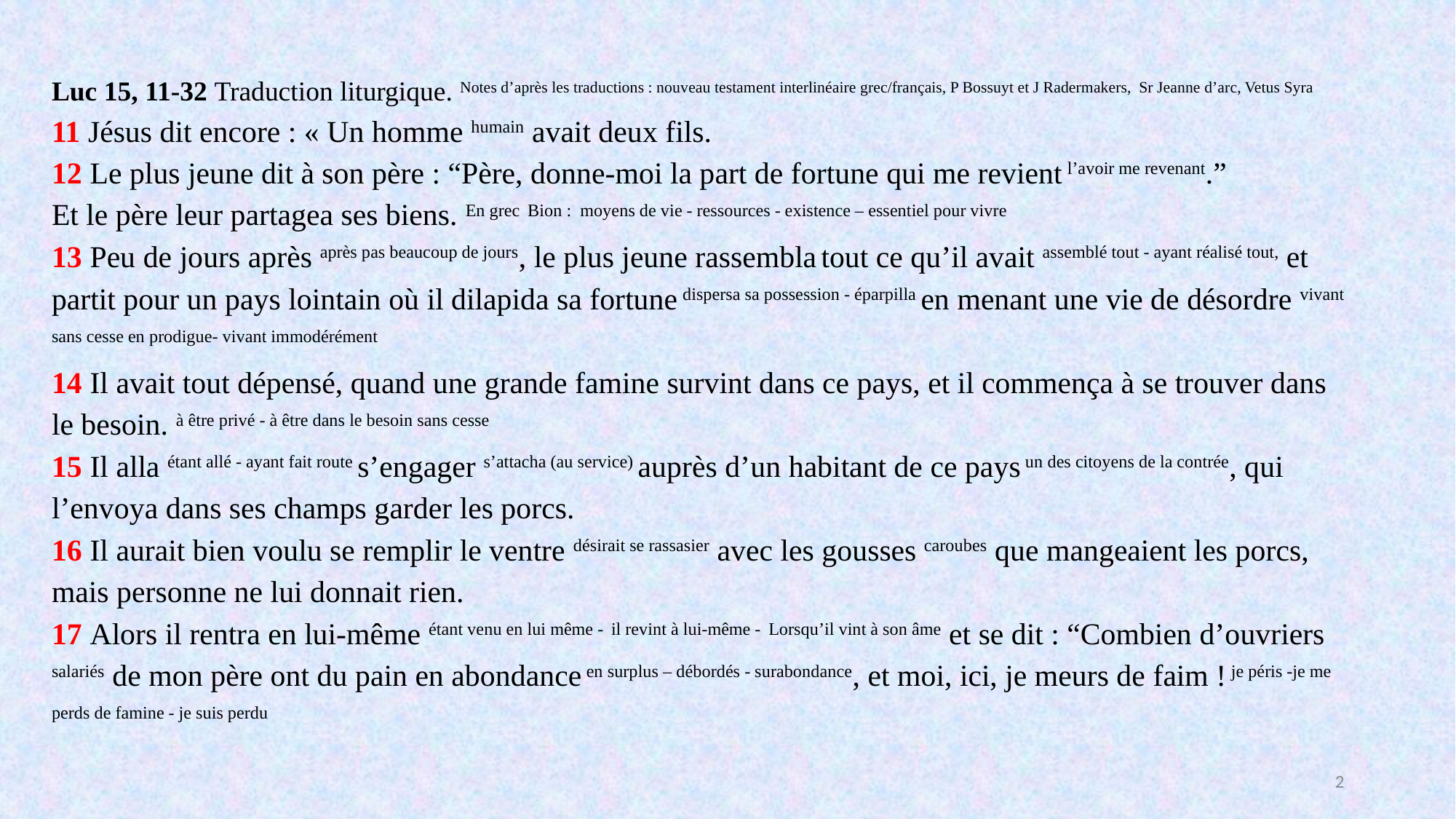

Luc 15, 11-32 Traduction liturgique. Notes d’après les traductions : nouveau testament interlinéaire grec/français, P Bossuyt et J Radermakers, Sr Jeanne d’arc, Vetus Syra
11 Jésus dit encore : « Un homme humain avait deux fils.
12 Le plus jeune dit à son père : “Père, donne-moi la part de fortune qui me revient l’avoir me revenant.”
Et le père leur partagea ses biens. En grec Bion :  moyens de vie - ressources - existence – essentiel pour vivre
13 Peu de jours après après pas beaucoup de jours, le plus jeune rassembla tout ce qu’il avait assemblé tout - ayant réalisé tout, et partit pour un pays lointain où il dilapida sa fortune dispersa sa possession - éparpilla en menant une vie de désordre vivant sans cesse en prodigue- vivant immodérément
14 Il avait tout dépensé, quand une grande famine survint dans ce pays, et il commença à se trouver dans le besoin. à être privé - à être dans le besoin sans cesse
15 Il alla étant allé - ayant fait route s’engager s’attacha (au service) auprès d’un habitant de ce pays un des citoyens de la contrée, qui l’envoya dans ses champs garder les porcs.
16 Il aurait bien voulu se remplir le ventre désirait se rassasier avec les gousses caroubes que mangeaient les porcs, mais personne ne lui donnait rien.
17 Alors il rentra en lui-même étant venu en lui même - il revint à lui-même - Lorsqu’il vint à son âme et se dit : “Combien d’ouvriers salariés de mon père ont du pain en abondance en surplus – débordés - surabondance, et moi, ici, je meurs de faim ! je péris -je me perds de famine - je suis perdu
2